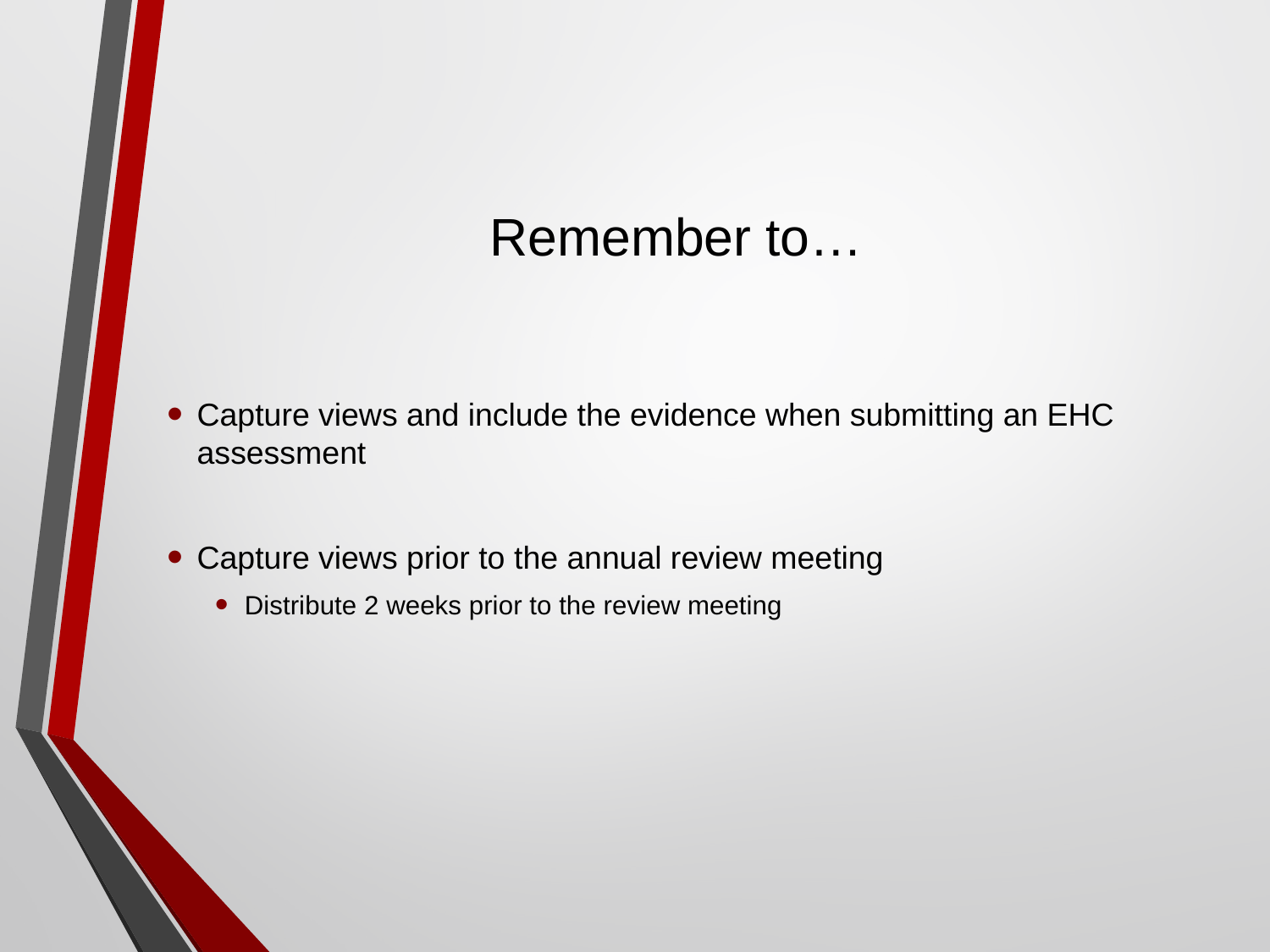

# Remember to…
Capture views and include the evidence when submitting an EHC assessment

Capture views prior to the annual review meeting
Distribute 2 weeks prior to the review meeting